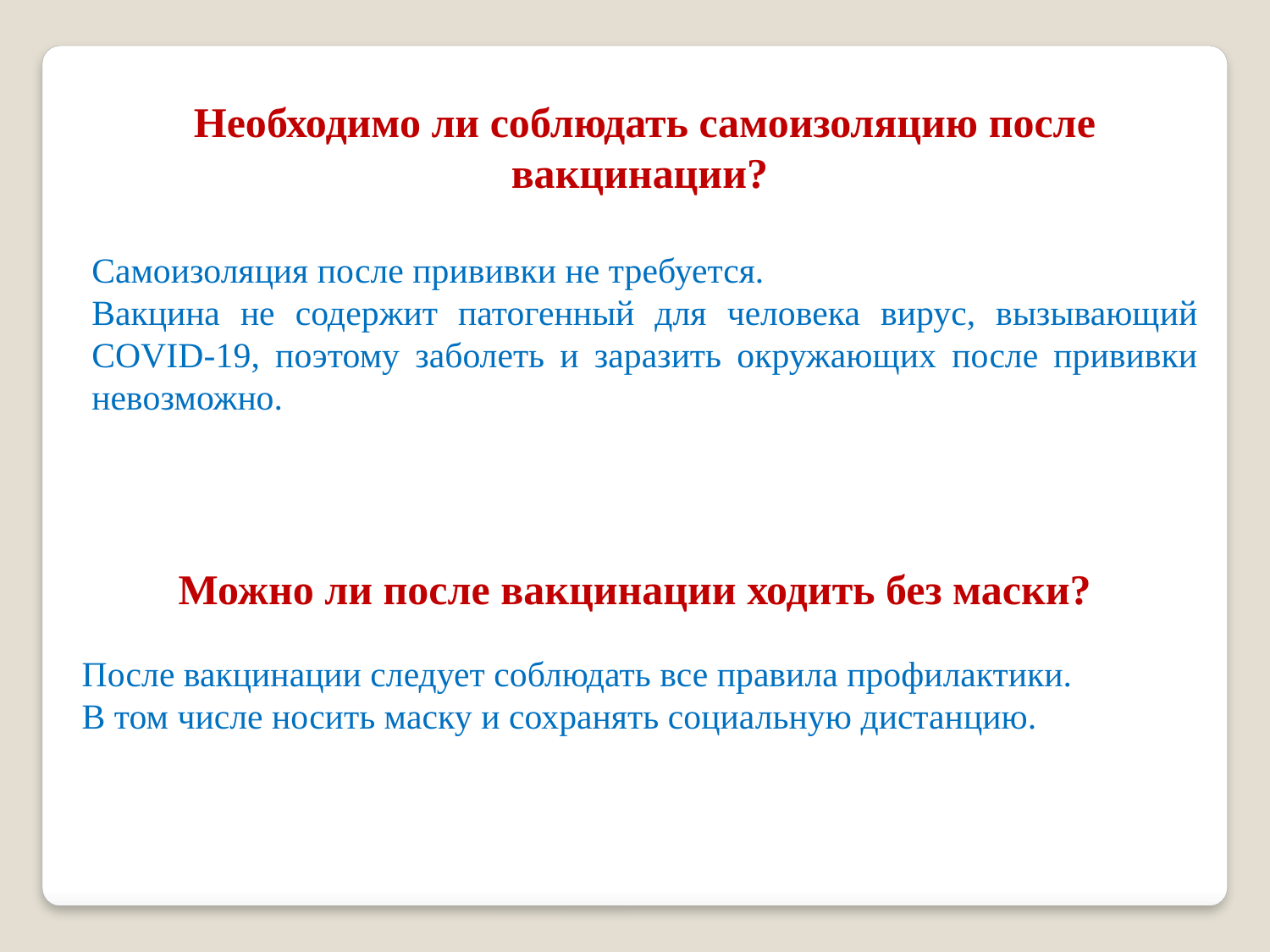

Необходимо ли соблюдать самоизоляцию после вакцинации?

Самоизоляция после прививки не требуется.
Вакцина не содержит патогенный для человека вирус, вызывающий COVID-19, поэтому заболеть и заразить окружающих после прививки невозможно.

Можно ли после вакцинации ходить без маски?

После вакцинации следует соблюдать все правила профилактики.
В том числе носить маску и сохранять социальную дистанцию.